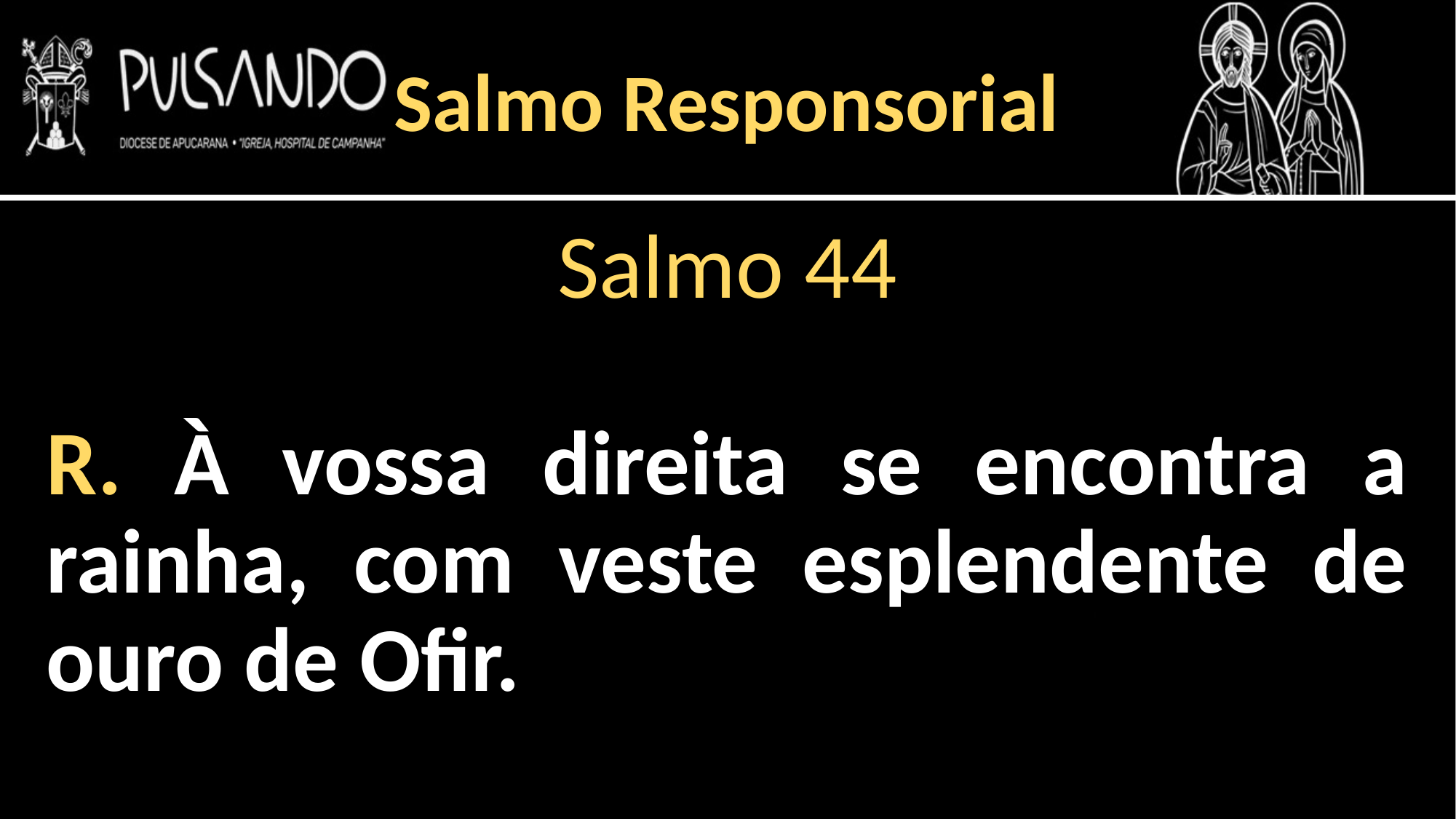

Salmo Responsorial
Salmo 44

R. À vossa direita se encontra a rainha, com veste esplendente de ouro de Ofir.